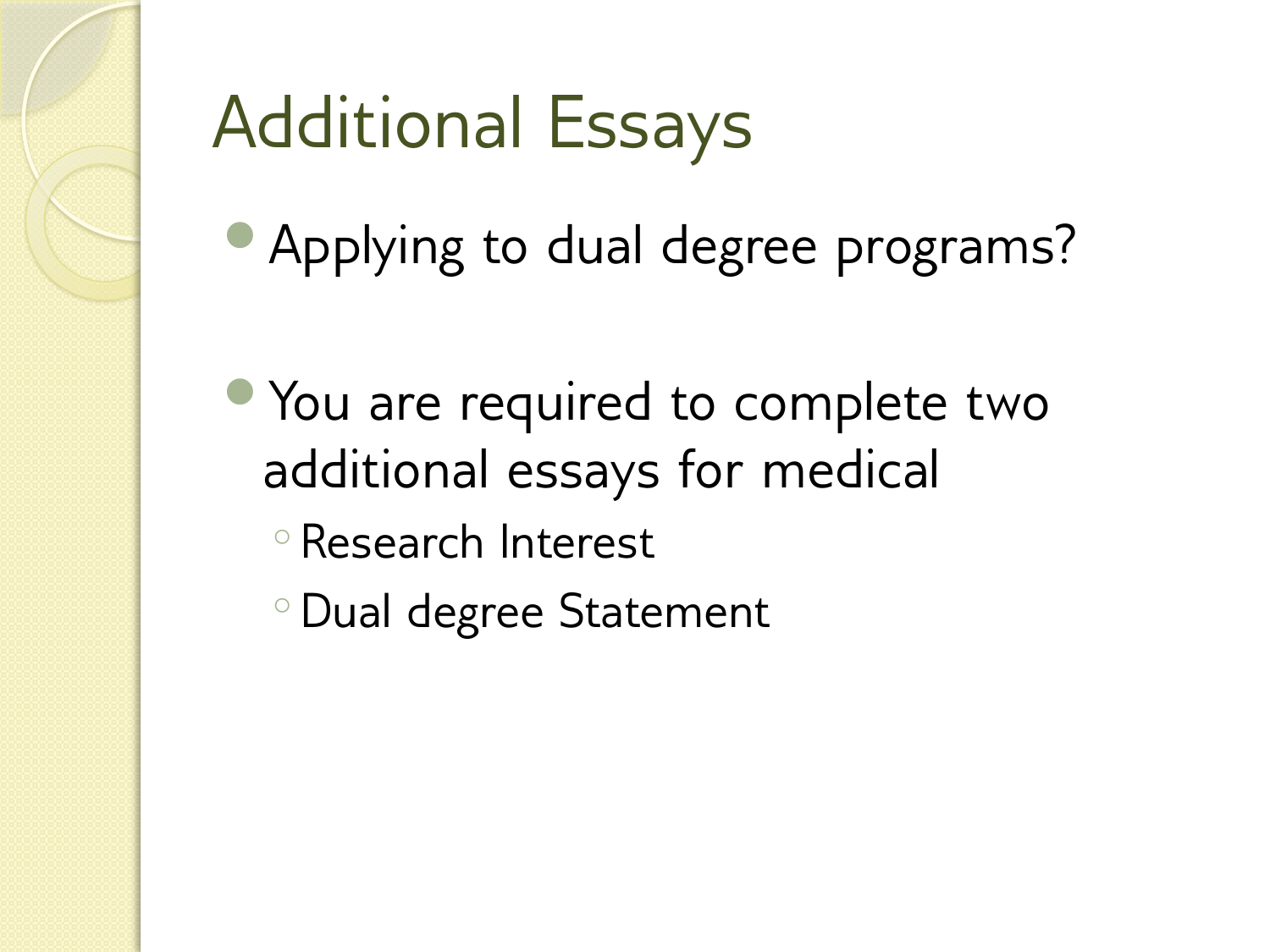

# Additional Essays
Applying to dual degree programs?

You are required to complete two additional essays for medical
Research Interest
Dual degree Statement